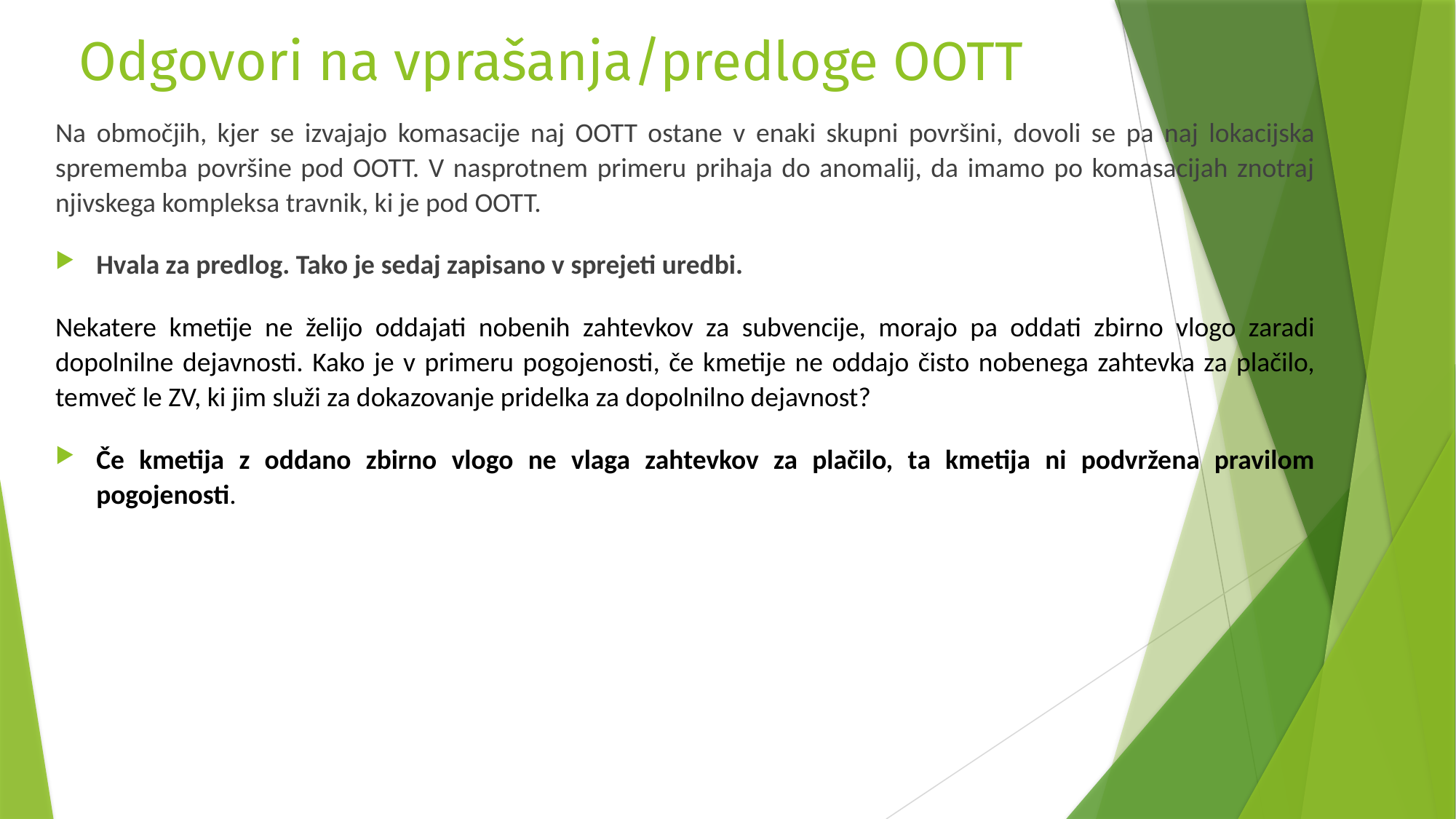

# Odgovori na vprašanja/predloge OOTT
Na območjih, kjer se izvajajo komasacije naj OOTT ostane v enaki skupni površini, dovoli se pa naj lokacijska sprememba površine pod OOTT. V nasprotnem primeru prihaja do anomalij, da imamo po komasacijah znotraj njivskega kompleksa travnik, ki je pod OOTT.
Hvala za predlog. Tako je sedaj zapisano v sprejeti uredbi.
Nekatere kmetije ne želijo oddajati nobenih zahtevkov za subvencije, morajo pa oddati zbirno vlogo zaradi dopolnilne dejavnosti. Kako je v primeru pogojenosti, če kmetije ne oddajo čisto nobenega zahtevka za plačilo, temveč le ZV, ki jim služi za dokazovanje pridelka za dopolnilno dejavnost?
Če kmetija z oddano zbirno vlogo ne vlaga zahtevkov za plačilo, ta kmetija ni podvržena pravilom pogojenosti.